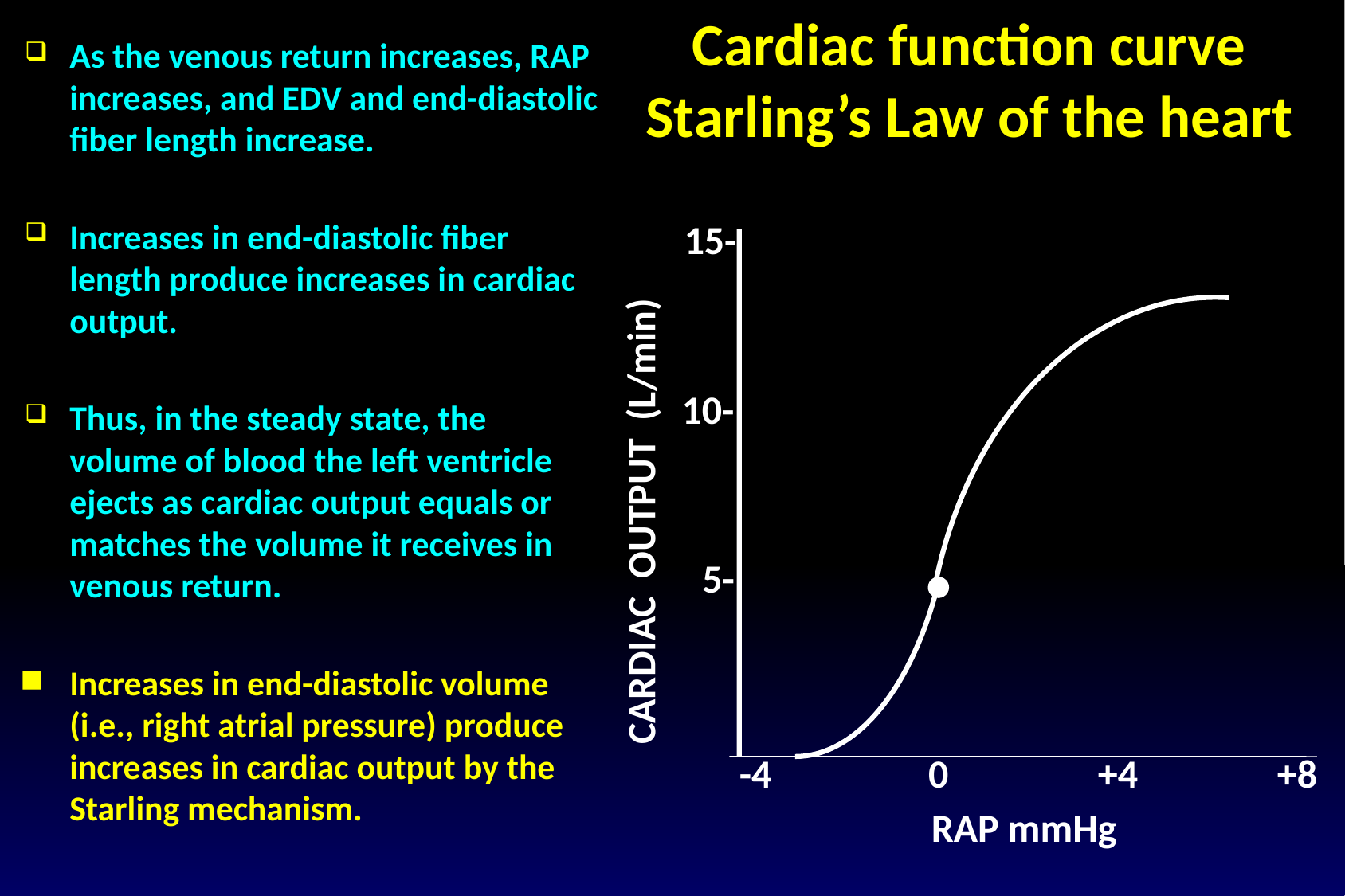

Cardiac function curve
Starling’s Law of the heart
As the venous return increases, RAP increases, and EDV and end-diastolic fiber length increase.

Increases in end-diastolic fiber length produce increases in cardiac output.

Thus, in the steady state, the volume of blood the left ventricle ejects as cardiac output equals or matches the volume it receives in venous return.

Increases in end-diastolic volume (i.e., right atrial pressure) produce increases in cardiac output by the Starling mechanism.
15-

10-
CARDIAC  OUTPUT  (L/min)

5-

-4
0
+4
+8

RAP mmHg